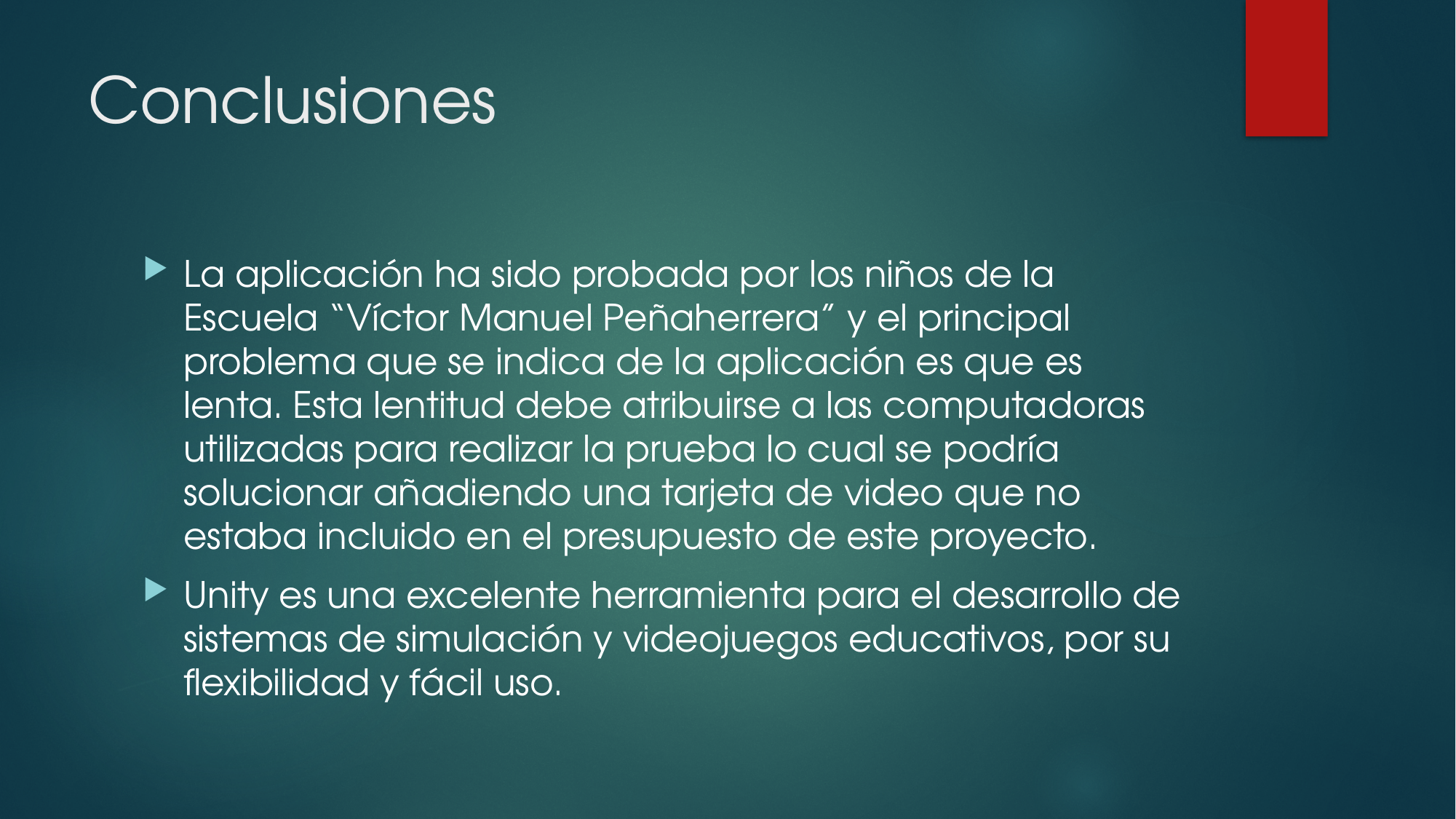

# Conclusiones
La aplicación ha sido probada por los niños de la Escuela “Víctor Manuel Peñaherrera” y el principal problema que se indica de la aplicación es que es lenta. Esta lentitud debe atribuirse a las computadoras utilizadas para realizar la prueba lo cual se podría solucionar añadiendo una tarjeta de video que no estaba incluido en el presupuesto de este proyecto.
Unity es una excelente herramienta para el desarrollo de sistemas de simulación y videojuegos educativos, por su flexibilidad y fácil uso.